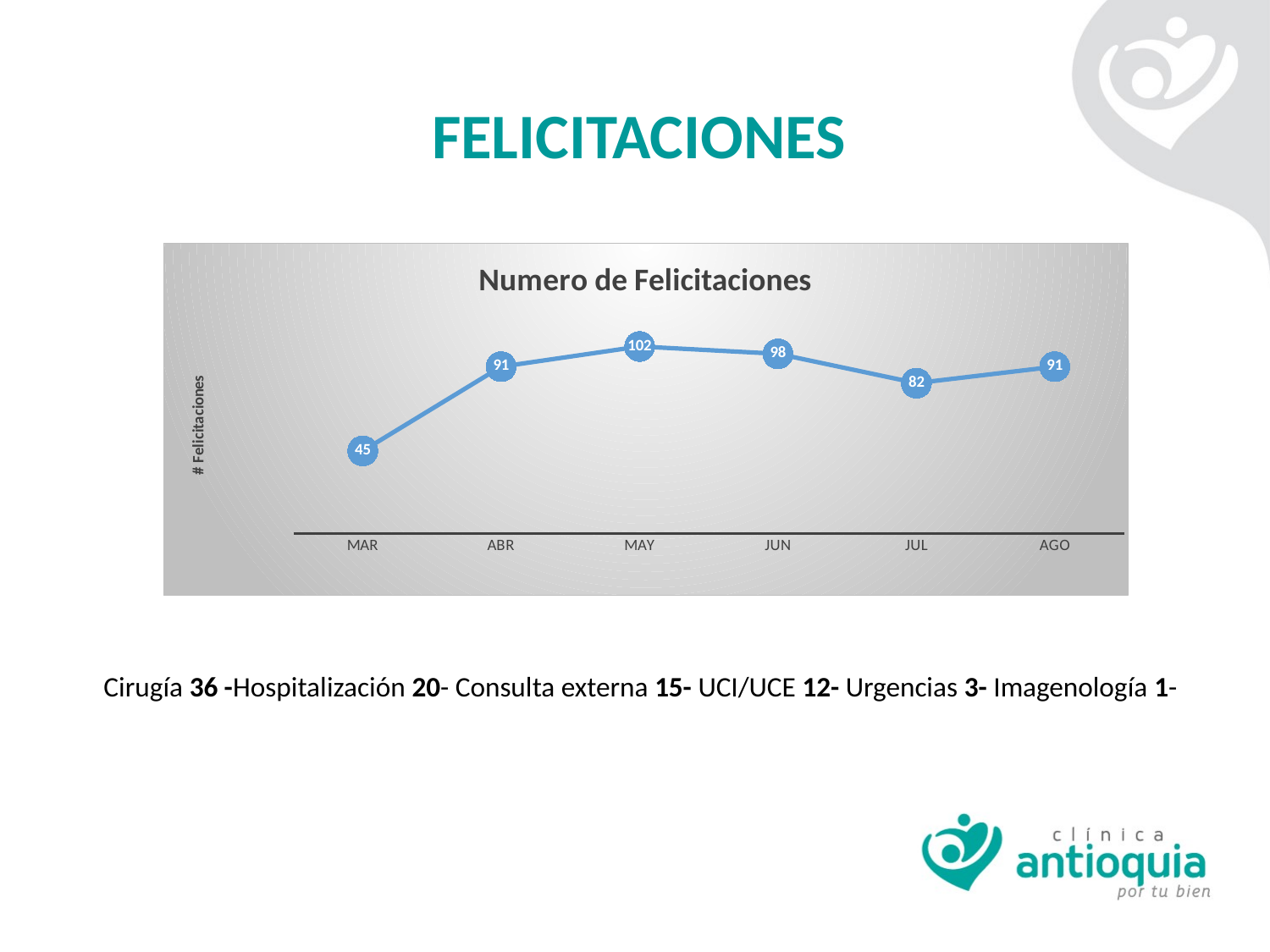

FELICITACIONES

### Chart: Numero de Felicitaciones

| Category | Itagui |
|---|---|
| MAR | 45.0 |
| ABR | 91.0 |
| MAY | 102.0 |
| JUN | 98.0 |
| JUL | 82.0 |
| AGO | 91.0 |
Cirugía 36 -Hospitalización 20- Consulta externa 15- UCI/UCE 12- Urgencias 3- Imagenología 1-